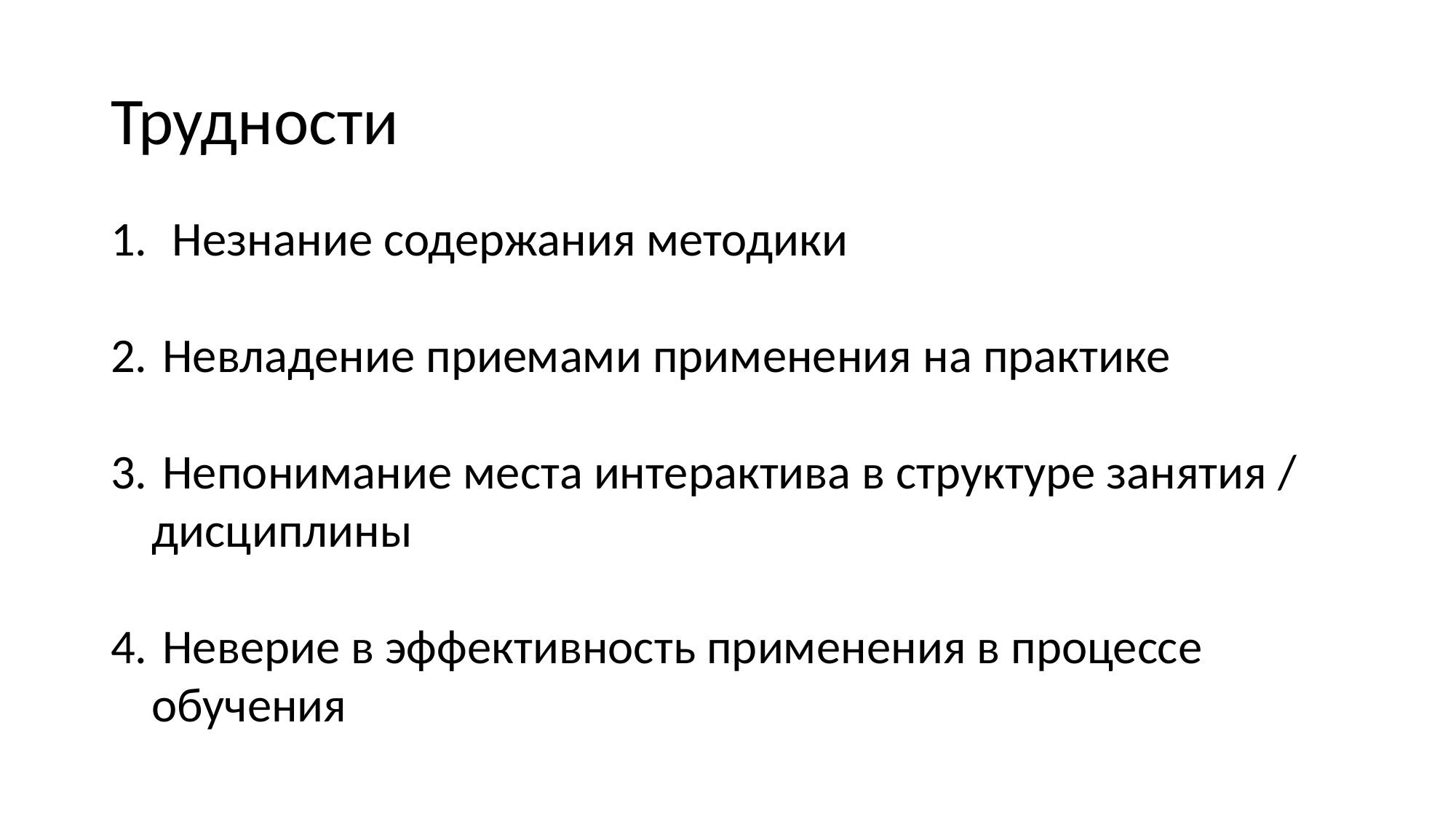

# Трудности
Незнание содержания методики

 Невладение приемами применения на практике

 Непонимание места интерактива в структуре занятия / дисциплины

 Неверие в эффективность применения в процессе обучения